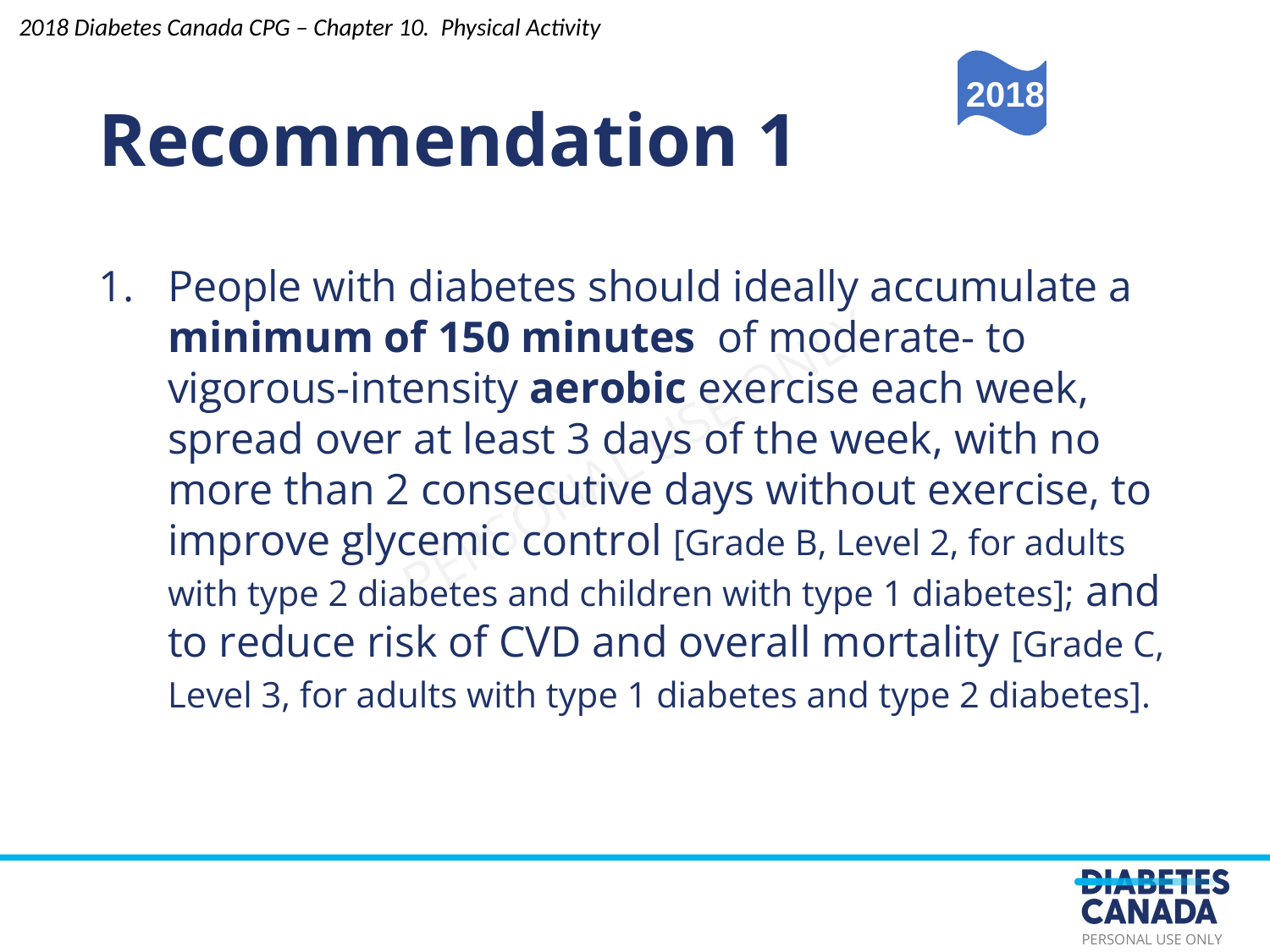

Recommendation 1
People with diabetes should ideally accumulate a minimum of 150 minutes  of moderate- to vigorous-intensity aerobic exercise each week, spread over at least 3 days of the week, with no more than 2 consecutive days without exercise, to improve glycemic control [Grade B, Level 2, for adults with type 2 diabetes and children with type 1 diabetes]; and to reduce risk of CVD and overall mortality [Grade C, Level 3, for adults with type 1 diabetes and type 2 diabetes].
2018 Diabetes Canada CPG – Chapter 10.  Physical Activity
2018